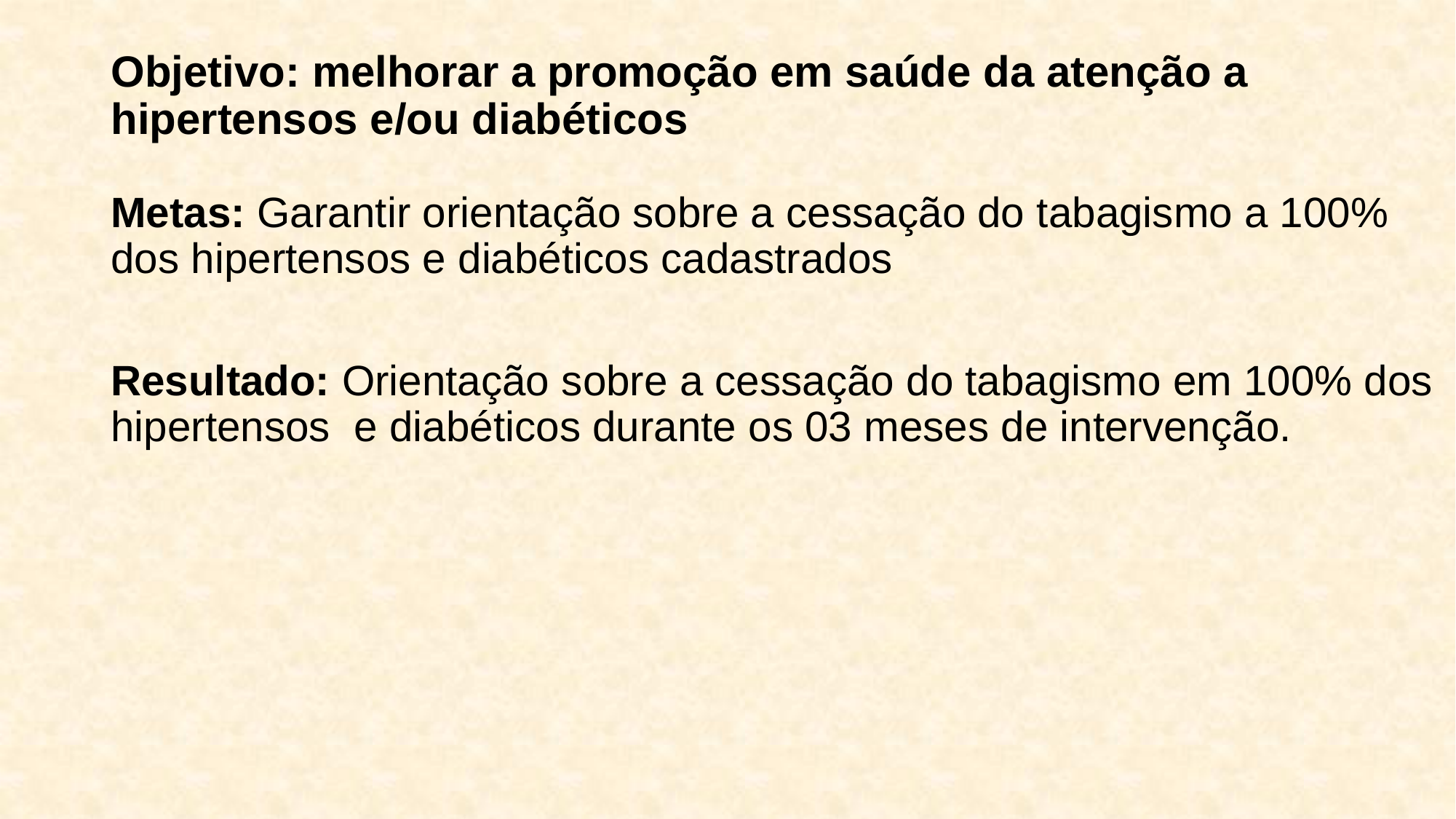

# Objetivo: melhorar a promoção em saúde da atenção a hipertensos e/ou diabéticos
Metas: Garantir orientação sobre a cessação do tabagismo a 100% dos hipertensos e diabéticos cadastrados

Resultado: Orientação sobre a cessação do tabagismo em 100% dos hipertensos  e diabéticos durante os 03 meses de intervenção.